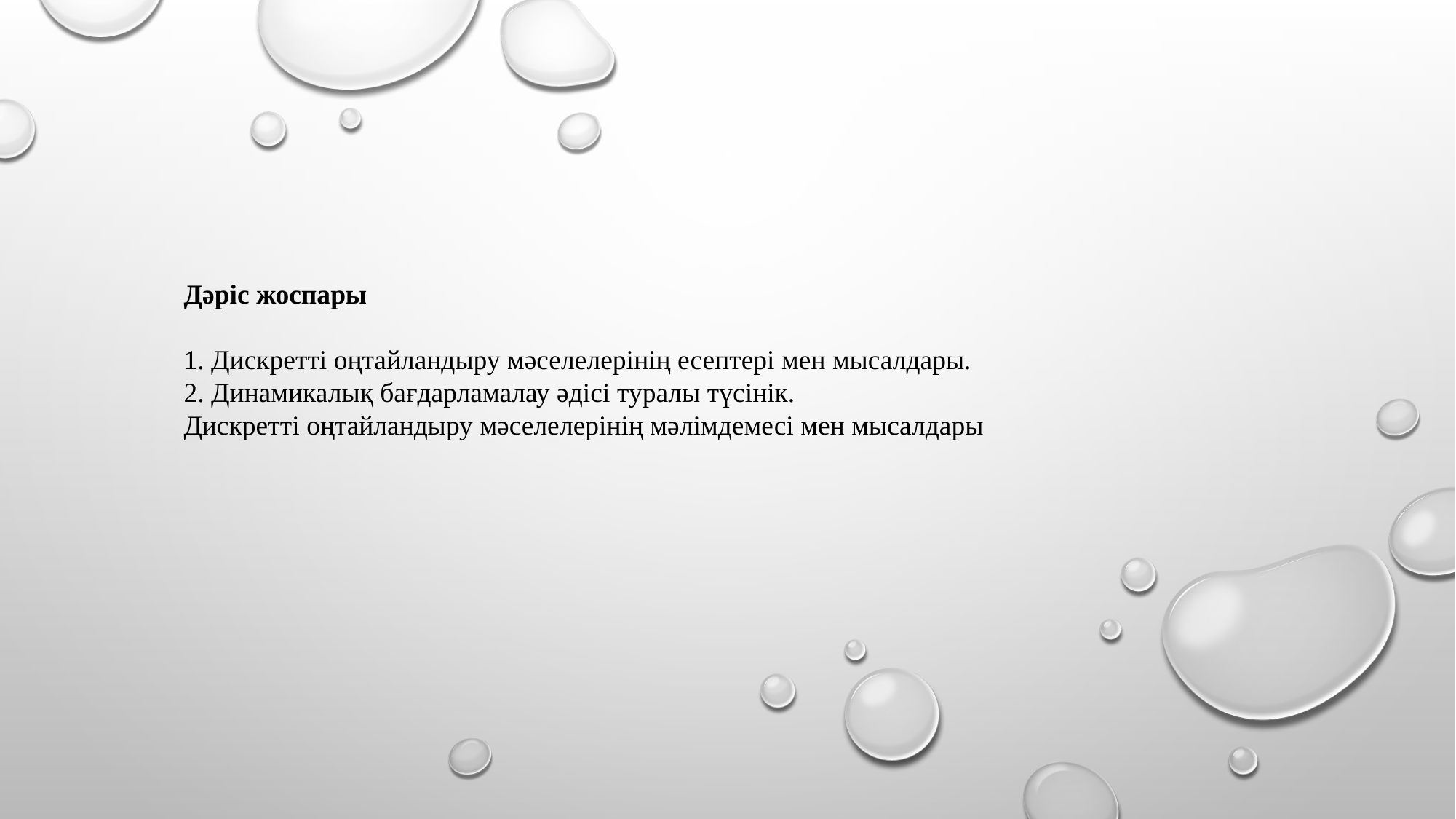

Дәріс жоспары

1. Дискретті оңтайландыру мәселелерінің есептері мен мысалдары.
2. Динамикалық бағдарламалау әдісі туралы түсінік.
Дискретті оңтайландыру мәселелерінің мәлімдемесі мен мысалдары